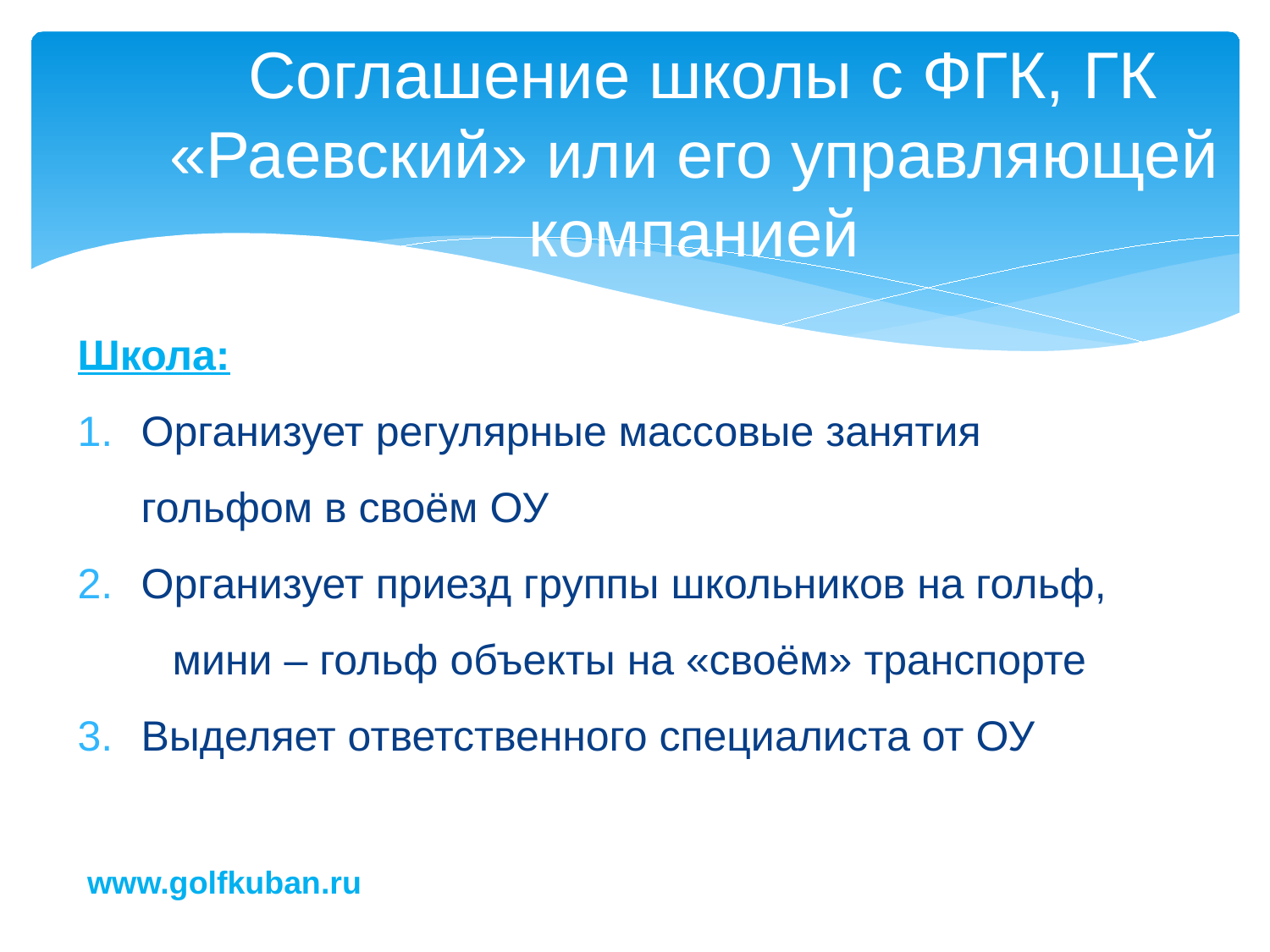

# Соглашение школы с ФГК, ГК «Раевский» или его управляющей  компанией
Школа:
Организует регулярные массовые занятия гольфом в своём ОУ
Организует приезд группы школьников на гольф,
        мини – гольф объекты на «своём» транспорте
Выделяет ответственного специалиста от ОУ

www.golfkuban.ru